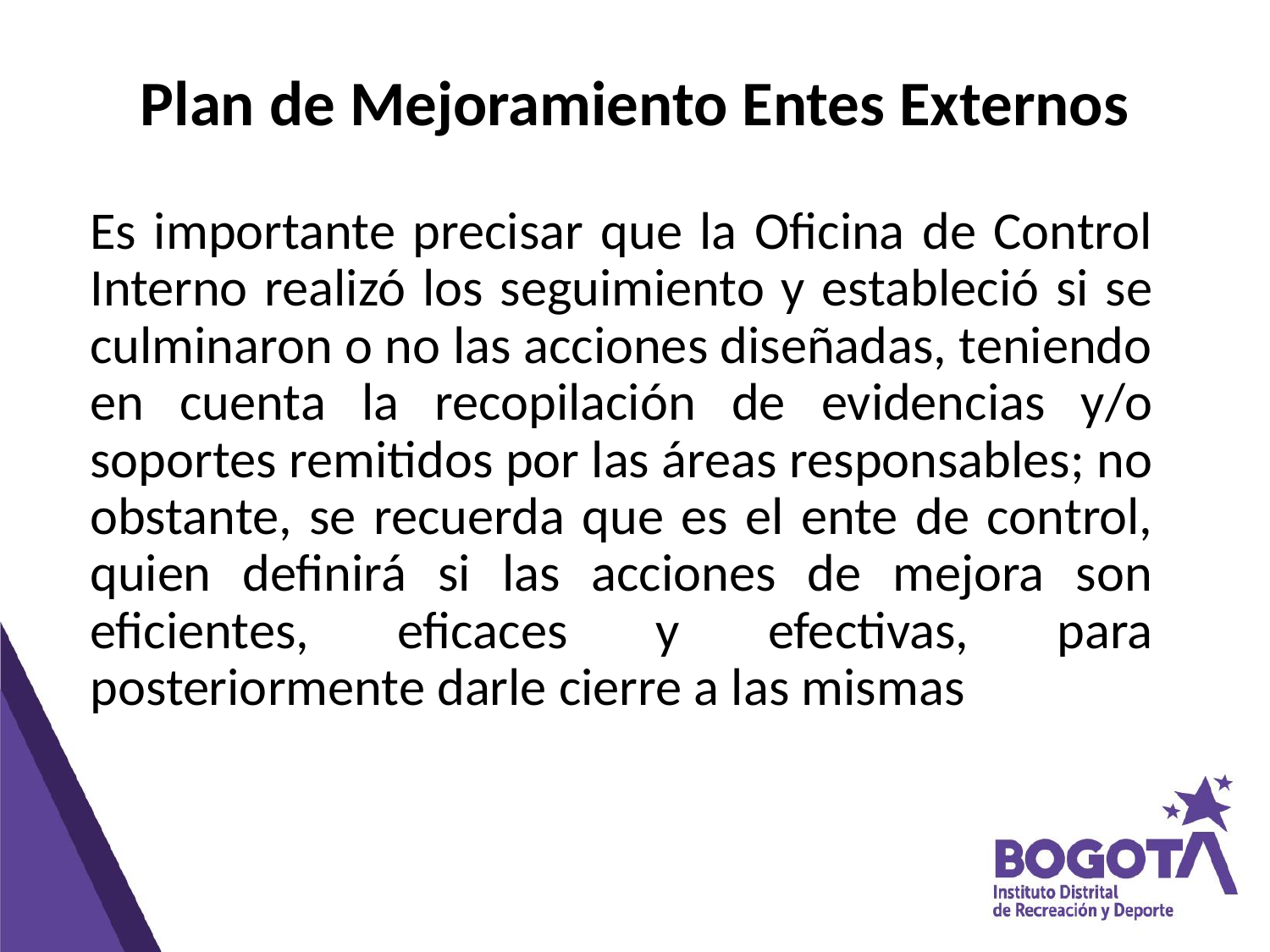

# Plan de Mejoramiento Entes Externos
Es importante precisar que la Oficina de Control Interno realizó los seguimiento y estableció si se culminaron o no las acciones diseñadas, teniendo en cuenta la recopilación de evidencias y/o soportes remitidos por las áreas responsables; no obstante, se recuerda que es el ente de control, quien definirá si las acciones de mejora son eficientes, eficaces y efectivas, para posteriormente darle cierre a las mismas